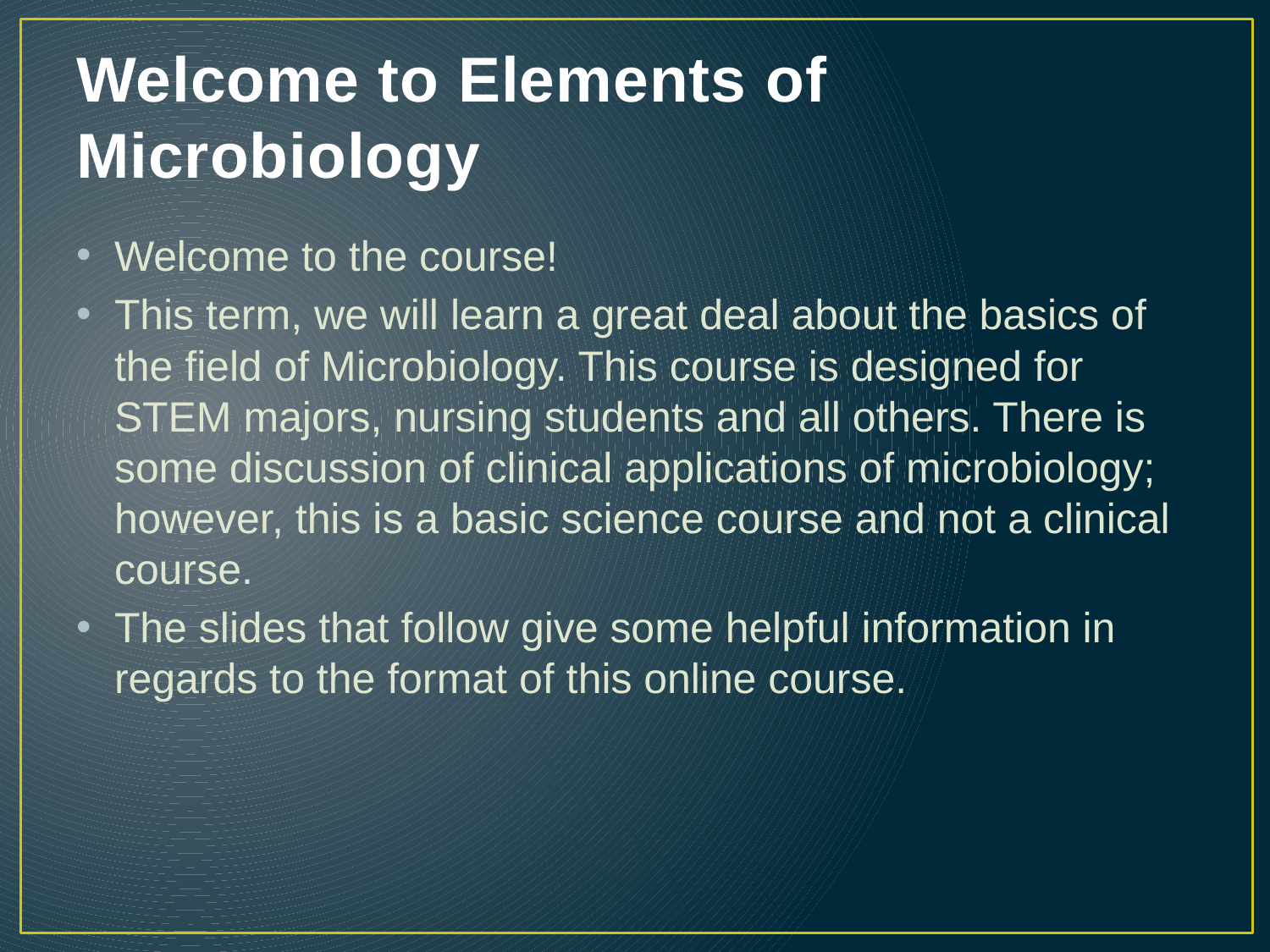

# Welcome to Elements of Microbiology
Welcome to the course!
This term, we will learn a great deal about the basics of the field of Microbiology. This course is designed for STEM majors, nursing students and all others. There is some discussion of clinical applications of microbiology; however, this is a basic science course and not a clinical course.
The slides that follow give some helpful information in regards to the format of this online course.